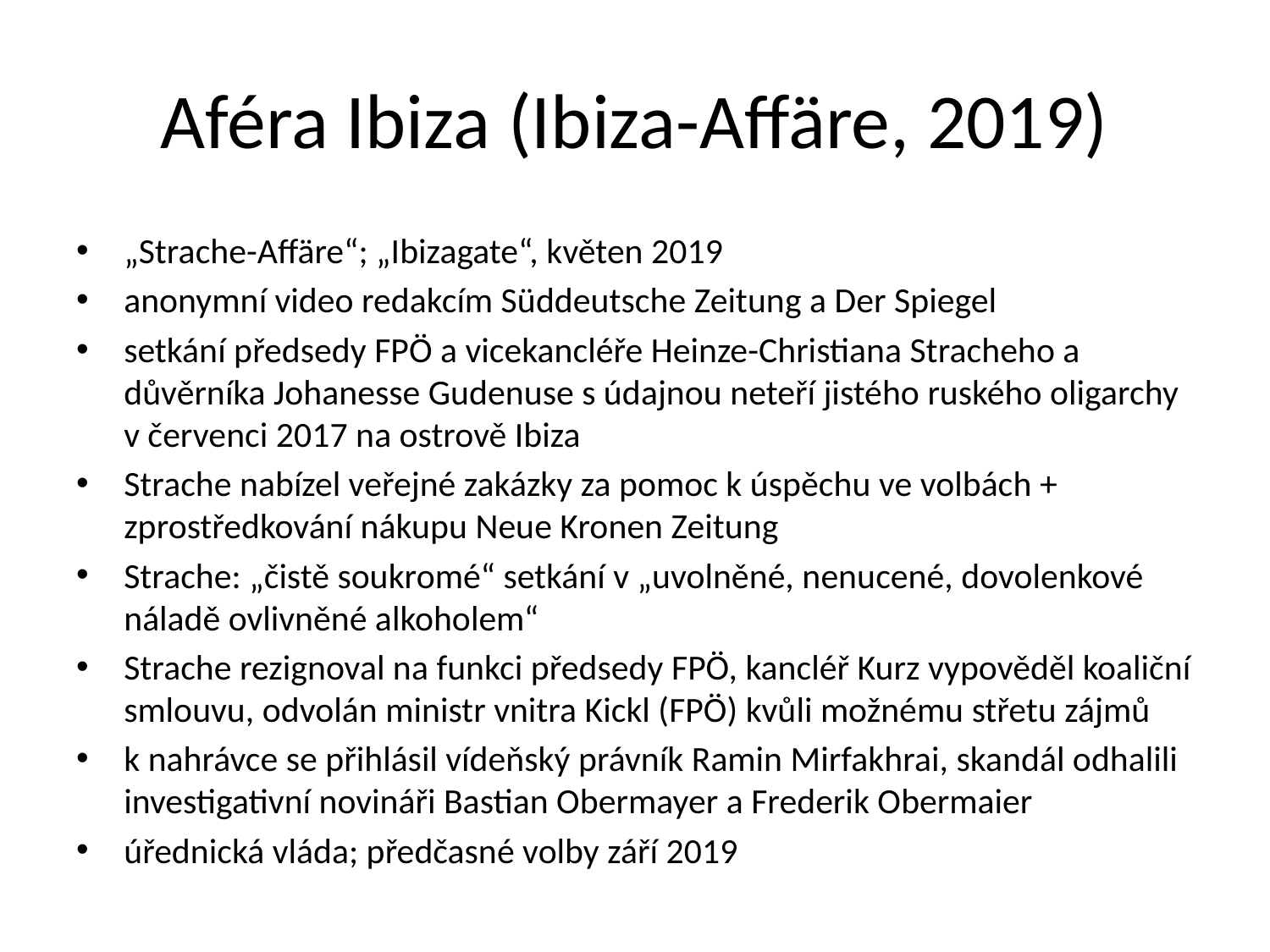

# Aféra Ibiza (Ibiza-Affäre, 2019)
„Strache-Affäre“; „Ibizagate“, květen 2019
anonymní video redakcím Süddeutsche Zeitung a Der Spiegel
setkání předsedy FPÖ a vicekancléře Heinze-Christiana Stracheho a důvěrníka Johanesse Gudenuse s údajnou neteří jistého ruského oligarchy v červenci 2017 na ostrově Ibiza
Strache nabízel veřejné zakázky za pomoc k úspěchu ve volbách + zprostředkování nákupu Neue Kronen Zeitung
Strache: „čistě soukromé“ setkání v „uvolněné, nenucené, dovolenkové náladě ovlivněné alkoholem“
Strache rezignoval na funkci předsedy FPÖ, kancléř Kurz vypověděl koaliční smlouvu, odvolán ministr vnitra Kickl (FPÖ) kvůli možnému střetu zájmů
k nahrávce se přihlásil vídeňský právník Ramin Mirfakhrai, skandál odhalili investigativní novináři Bastian Obermayer a Frederik Obermaier
úřednická vláda; předčasné volby září 2019

rozpad vládní koalice ÖVP-FPÖ